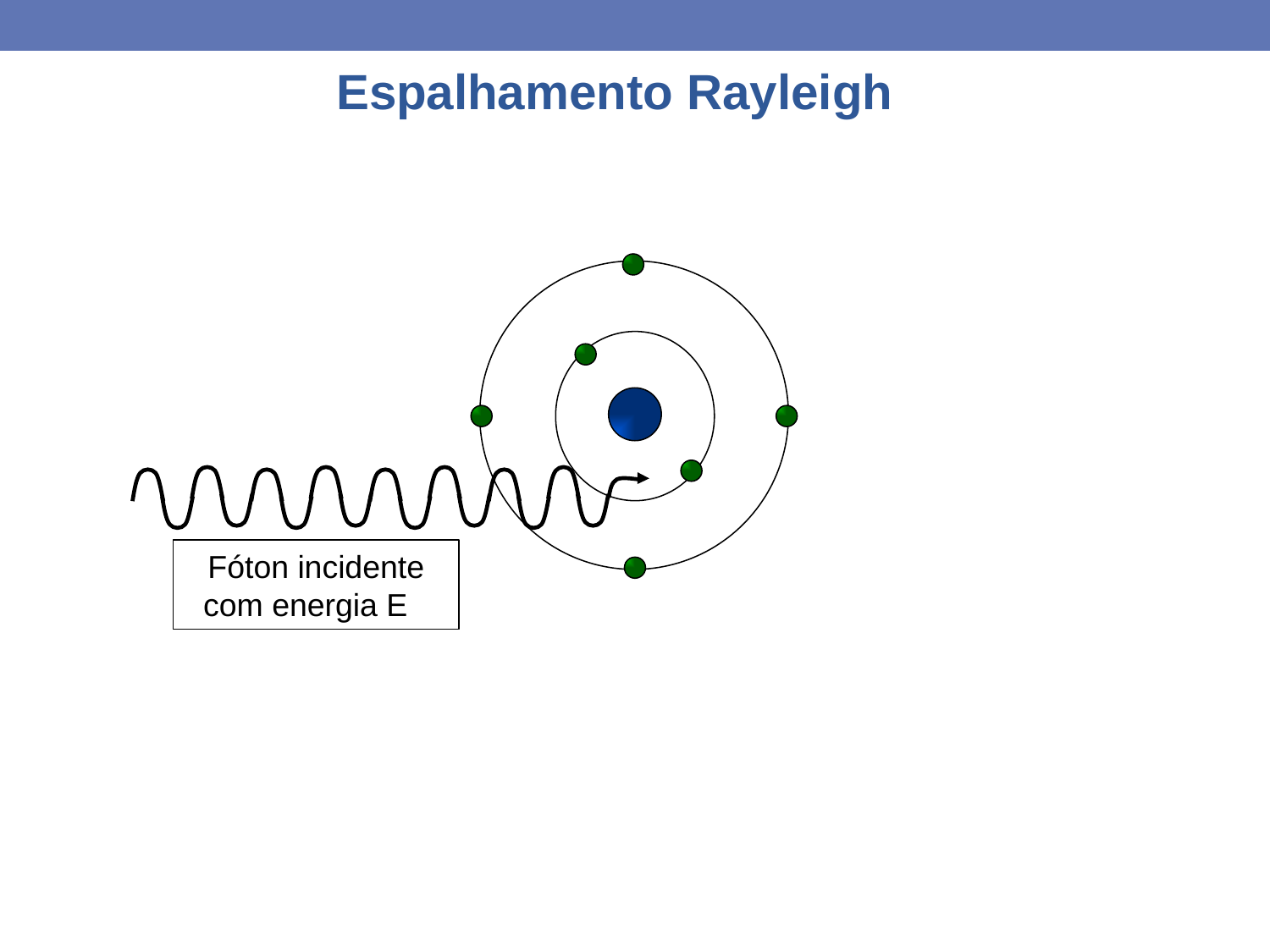

Espalhamento Rayleigh

Fóton incidente com energia EE